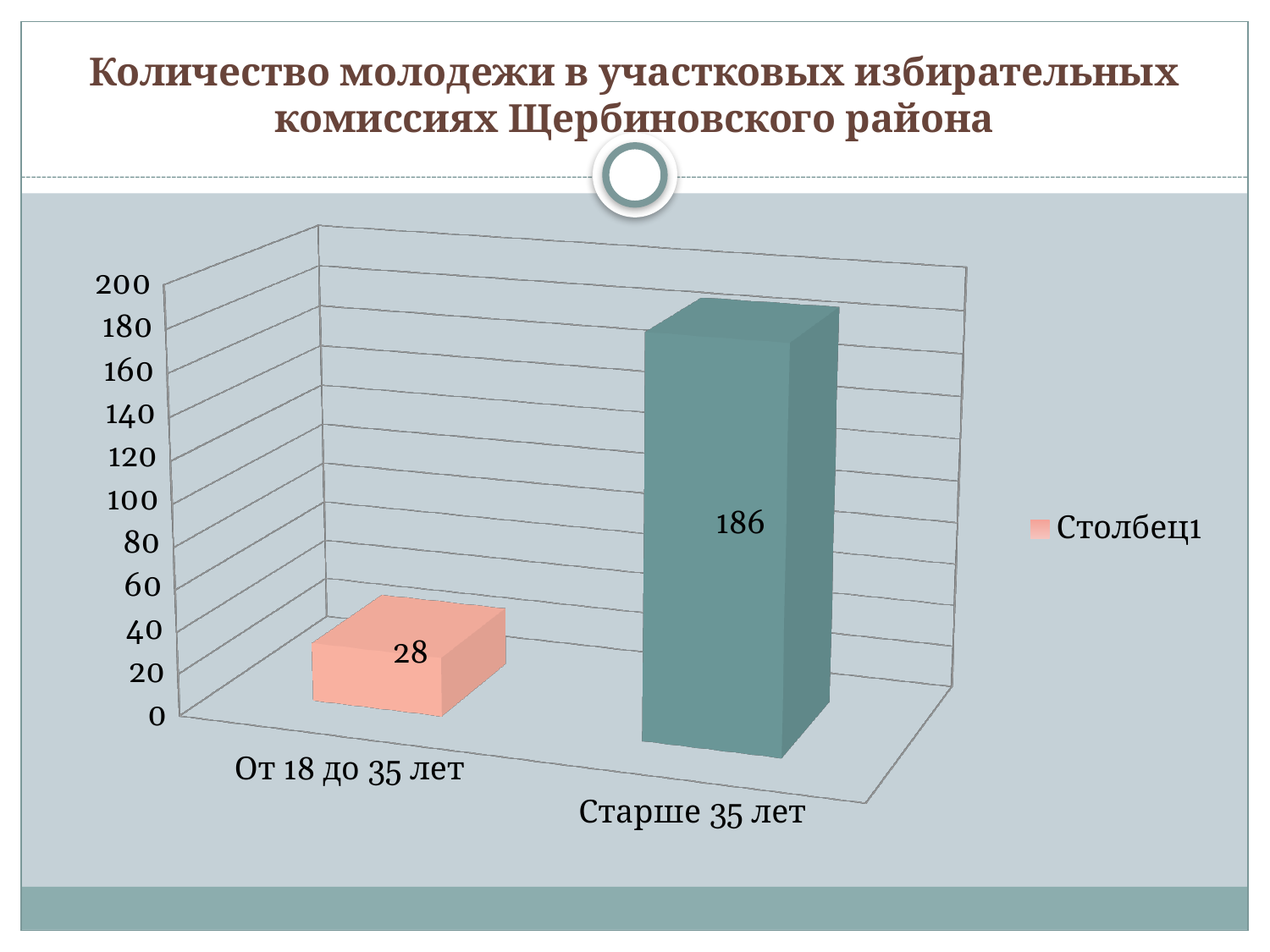

# Количество молодежи в участковых избирательных комиссиях Щербиновского района

[unsupported chart]